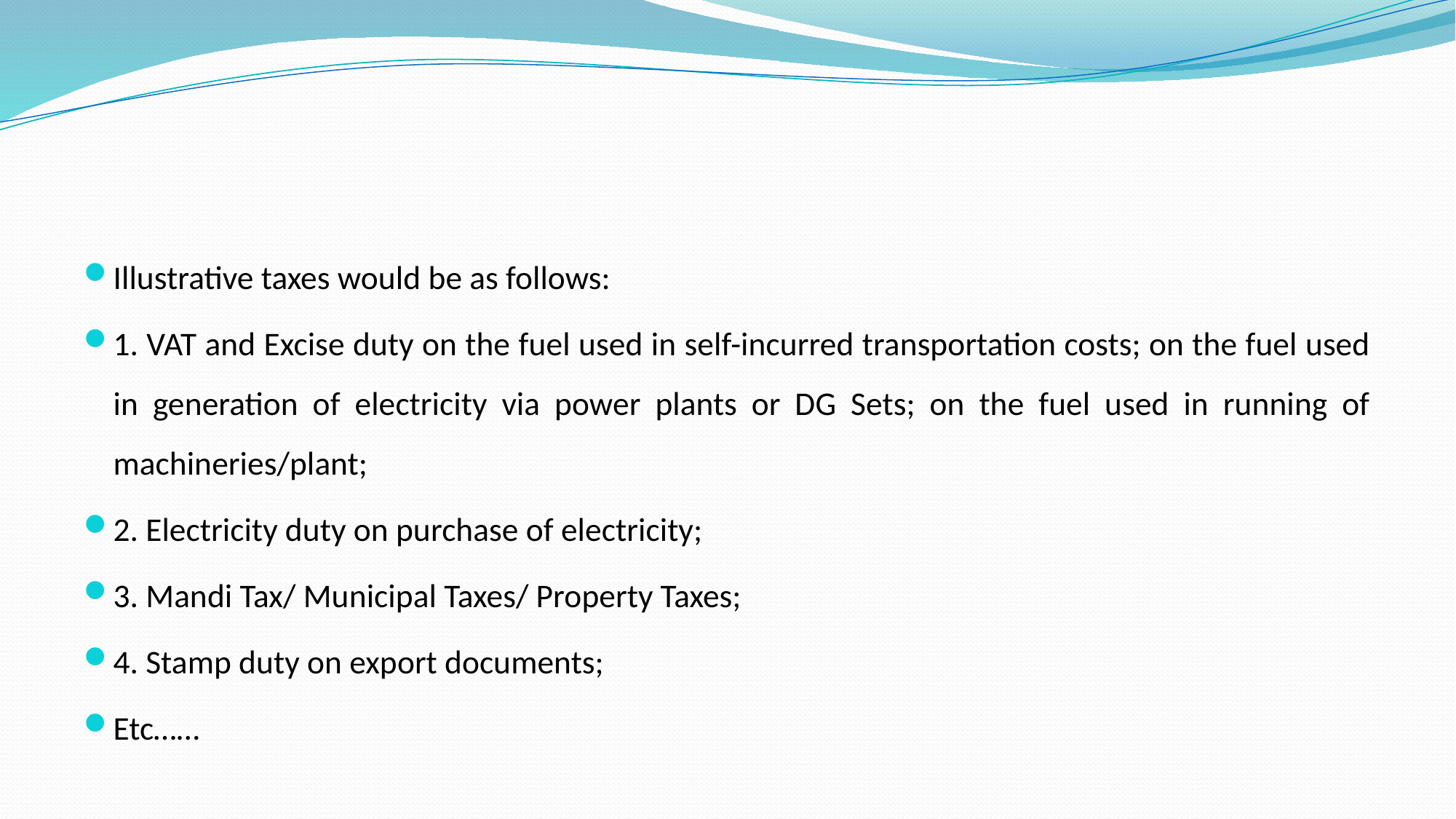

#
Illustrative taxes would be as follows:
1. VAT and Excise duty on the fuel used in self-incurred transportation costs; on the fuel used in generation of electricity via power plants or DG Sets; on the fuel used in running of machineries/plant;
2. Electricity duty on purchase of electricity;
3. Mandi Tax/ Municipal Taxes/ Property Taxes;
4. Stamp duty on export documents;
Etc……